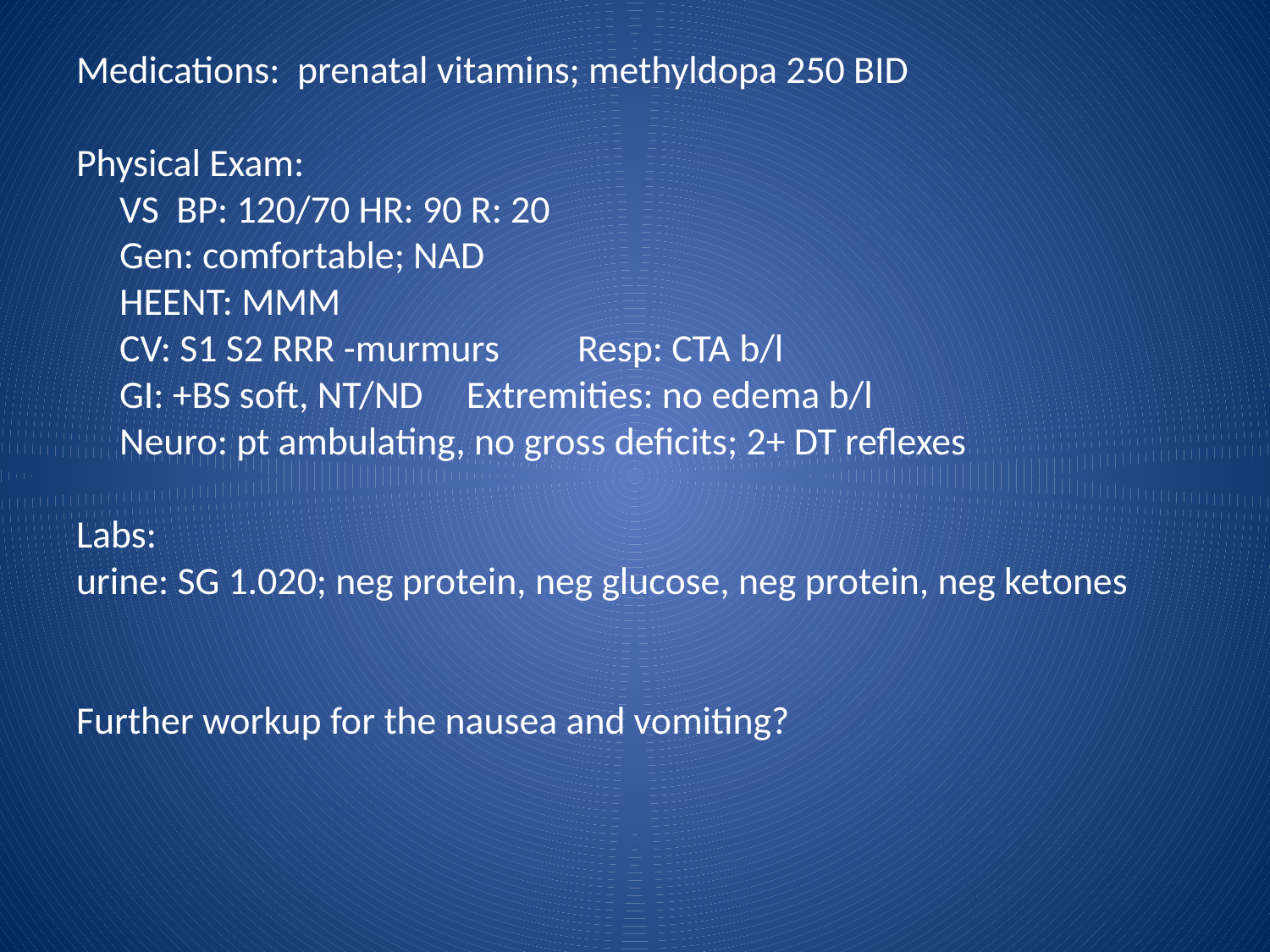

# Medications:  prenatal vitamins; methyldopa 250 BID Physical Exam: VS  BP: 120/70 HR: 90 R: 20 Gen: comfortable; NAD HEENT: MMM CV: S1 S2 RRR -murmurs         Resp: CTA b/l GI: +BS soft, NT/ND     Extremities: no edema b/l Neuro: pt ambulating, no gross deficits; 2+ DT reflexes Labs: urine: SG 1.020; neg protein, neg glucose, neg protein, neg ketones Further workup for the nausea and vomiting?